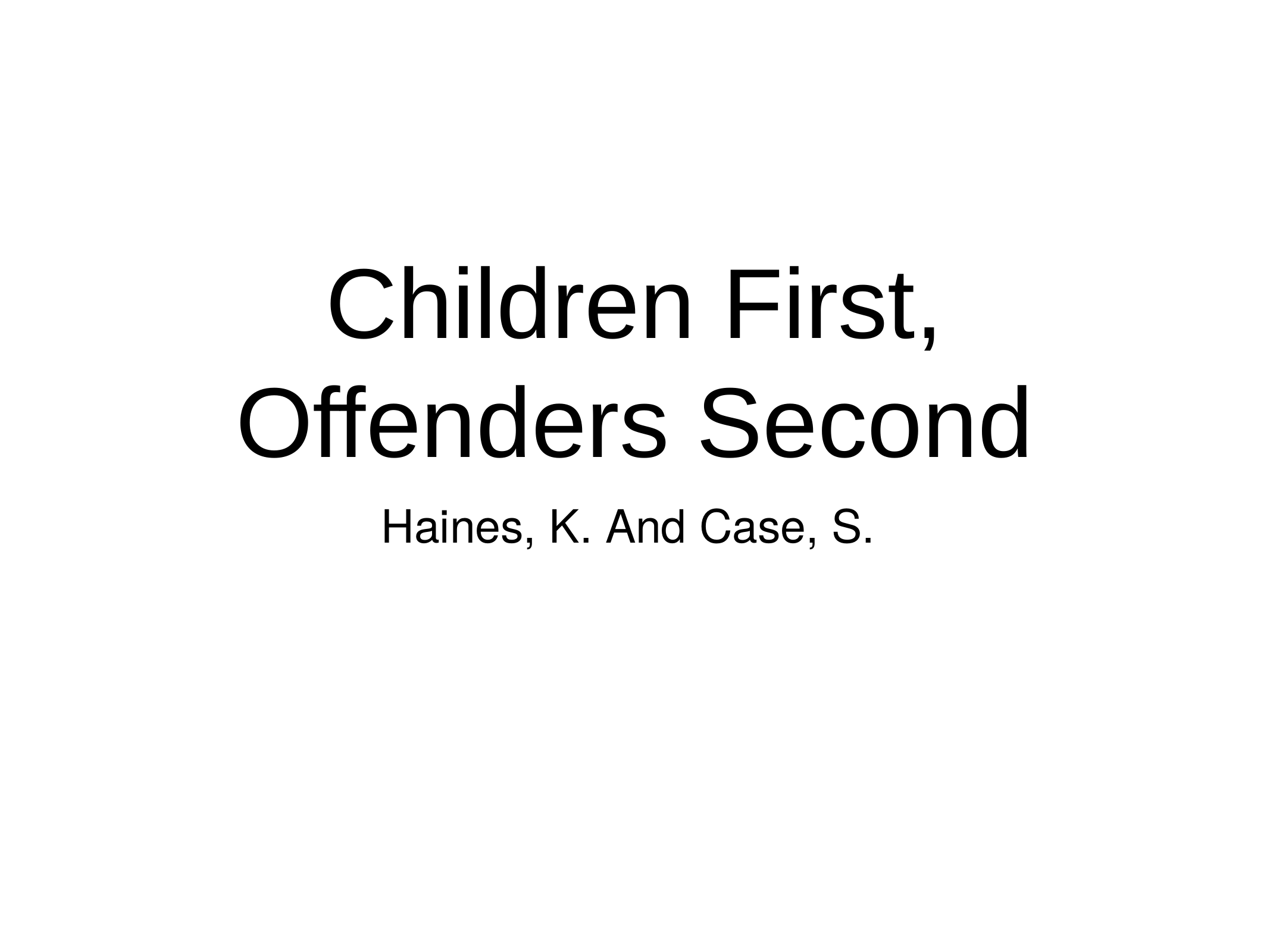

# Children First, Offenders Second
Haines, K. And Case, S.